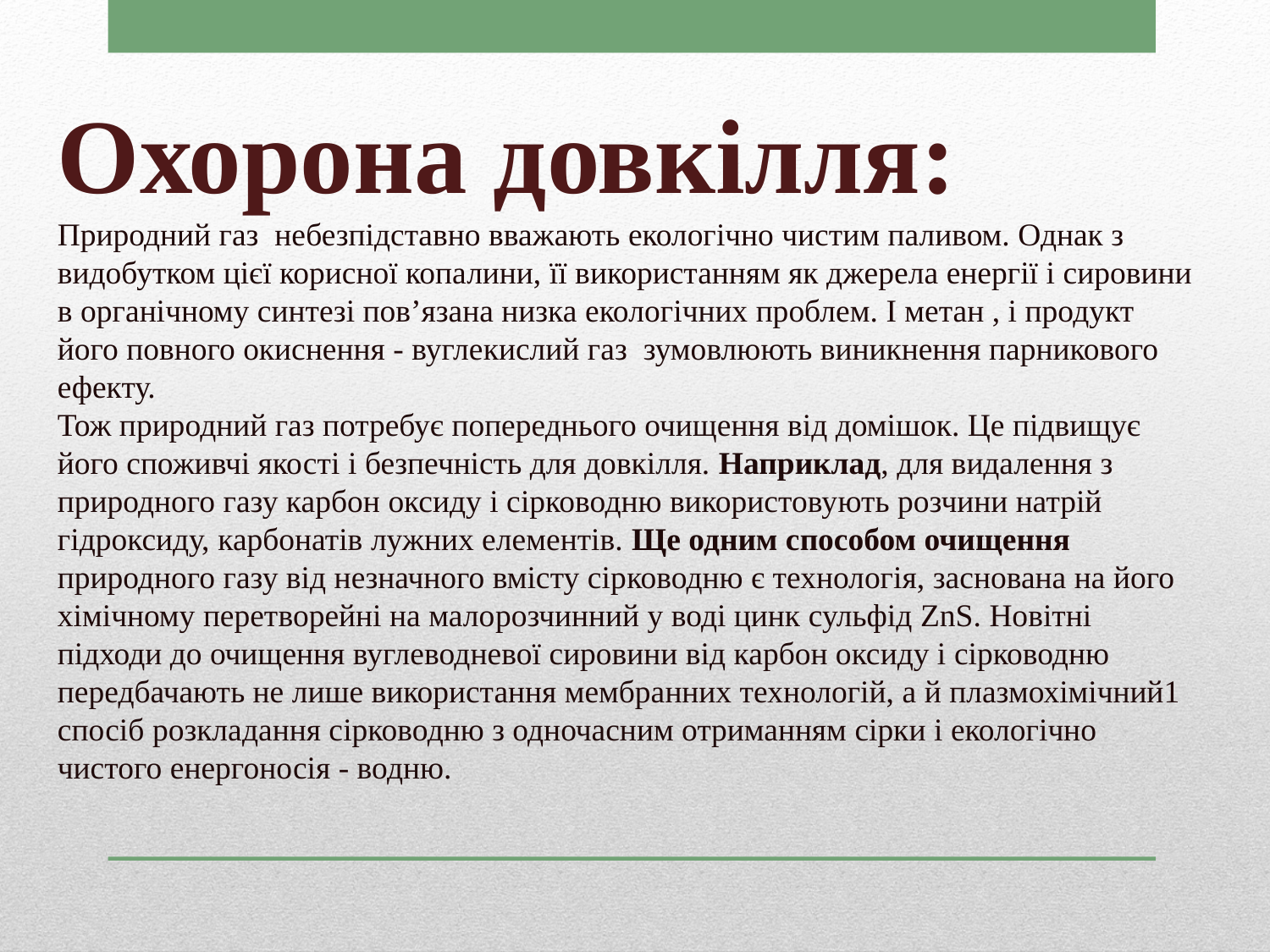

Охорона довкілля:
Природний газ  не­безпідставно вважають екологічно чистим паливом. Однак з видобутком цієї корисної копалини, її використанням як джерела енергії і сировини в органічному синтезі пов’язана низка екологічних проблем. І метан , і продукт його повного окиснення - вугле­кислий газ  зумовлюють виникнення парникового ефекту.
Тож природний газ потребує попереднього очищення від домішок. Це підвищує його споживчі якості і безпечність для довкілля. Наприклад, для видалення з природного газу карбон оксиду і сірководню використову­ють розчини натрій гідроксиду, карбонатів лужних елементів. Ще одним способом очищення природного газу від незначного вмісту сір­ководню є технологія, заснована на його хімічному перетворейні на мало­розчинний у воді цинк сульфід ZnS. Новітні підходи до очищення вуглевод­невої сировини від карбон оксиду і сірководню передбачають не лише використання мембранних технологій, а й плазмохімічний1 спосіб розкла­дання сірководню з одночасним отриманням сірки і екологічно чистого енергоносія - водню.